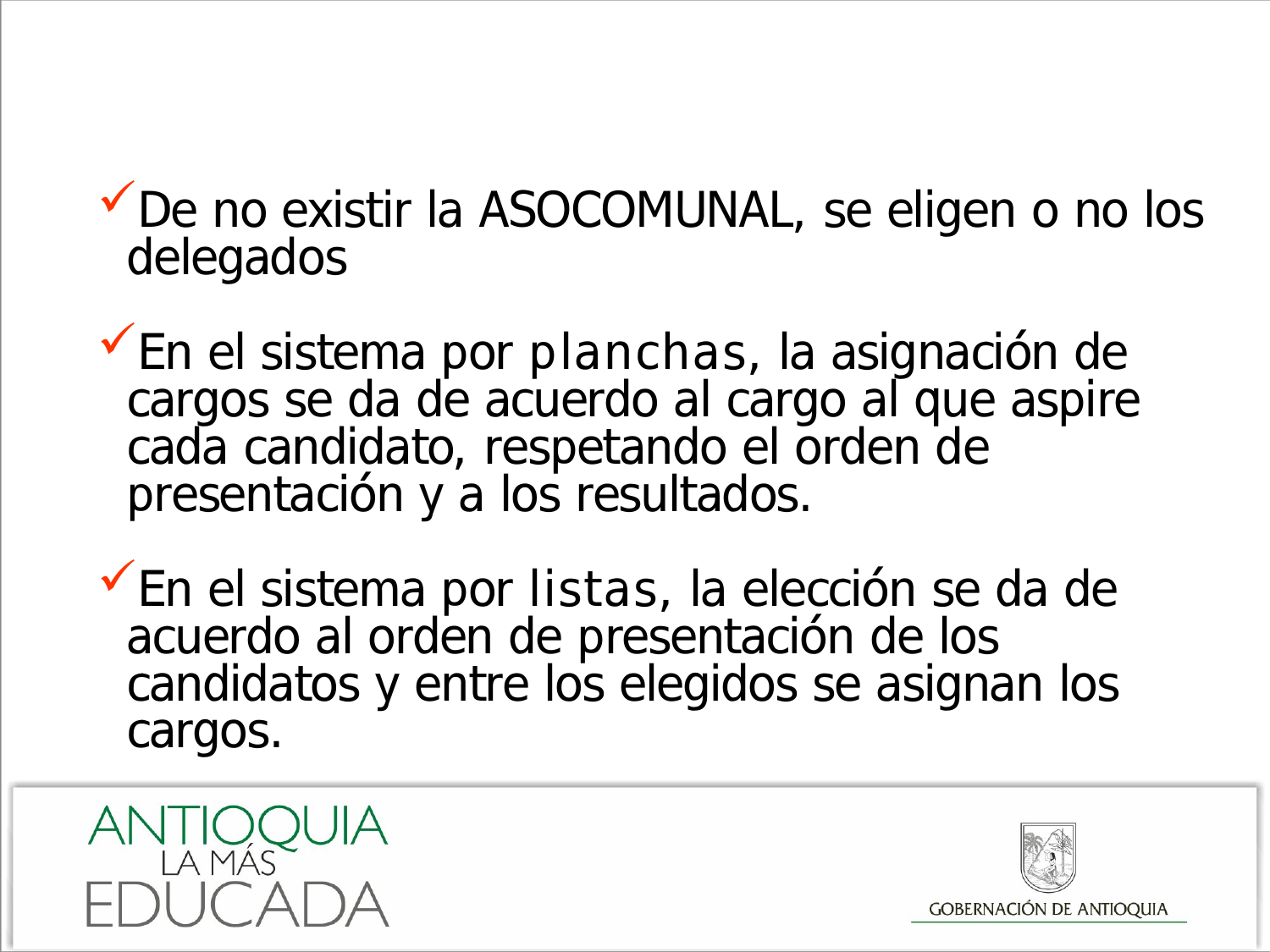

De no existir la ASOCOMUNAL, se eligen o no los delegados

En el sistema por planchas, la asignación de cargos se da de acuerdo al cargo al que aspire cada candidato, respetando el orden de presentación y a los resultados.

En el sistema por listas, la elección se da de acuerdo al orden de presentación de los candidatos y entre los elegidos se asignan los cargos.